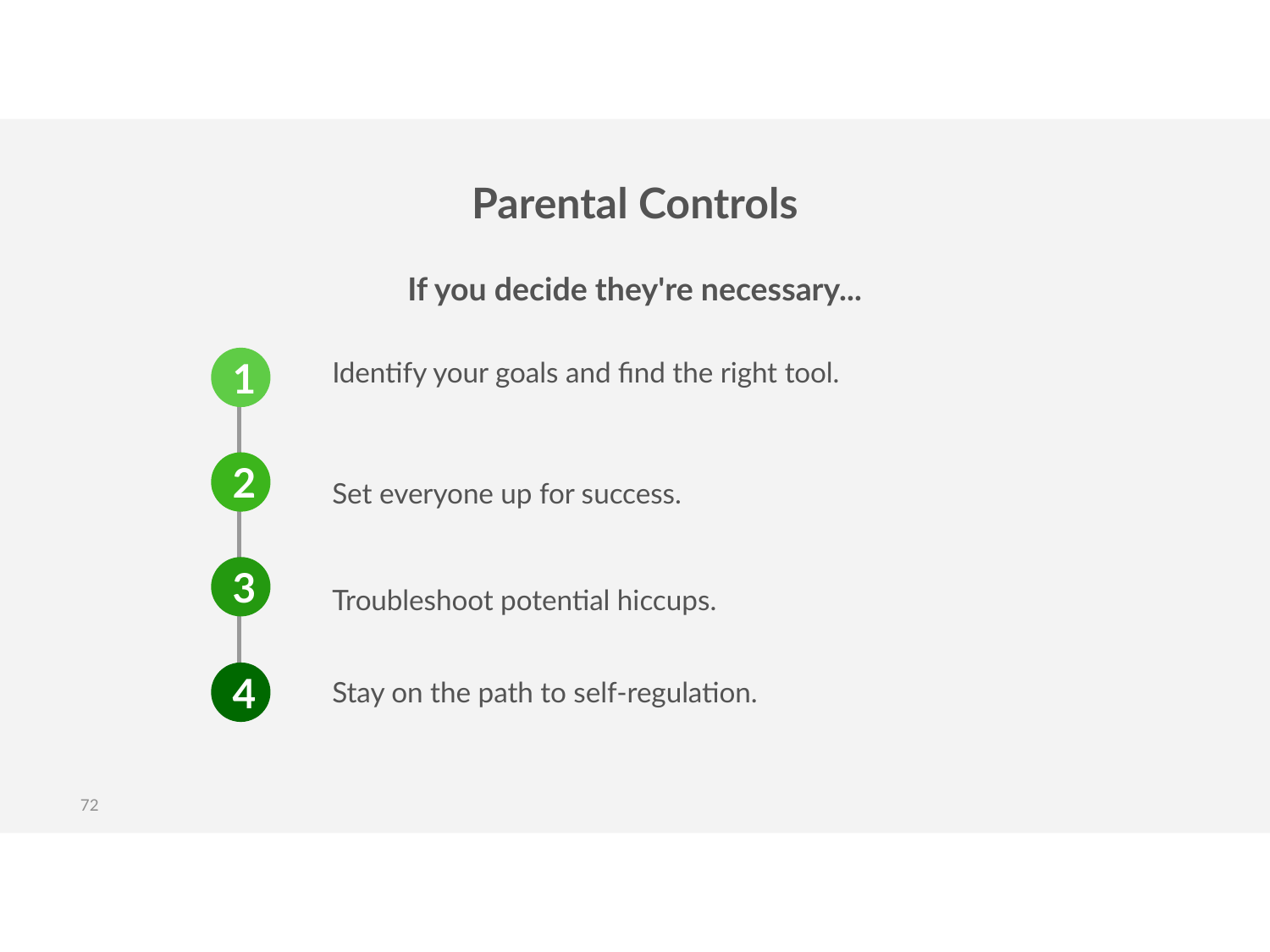

# Parental Controls

If you decide they're necessary...
1
Identify your goals and find the right tool.

2
Set everyone up for success.
3
Troubleshoot potential hiccups.
4
Stay on the path to self-regulation.
72